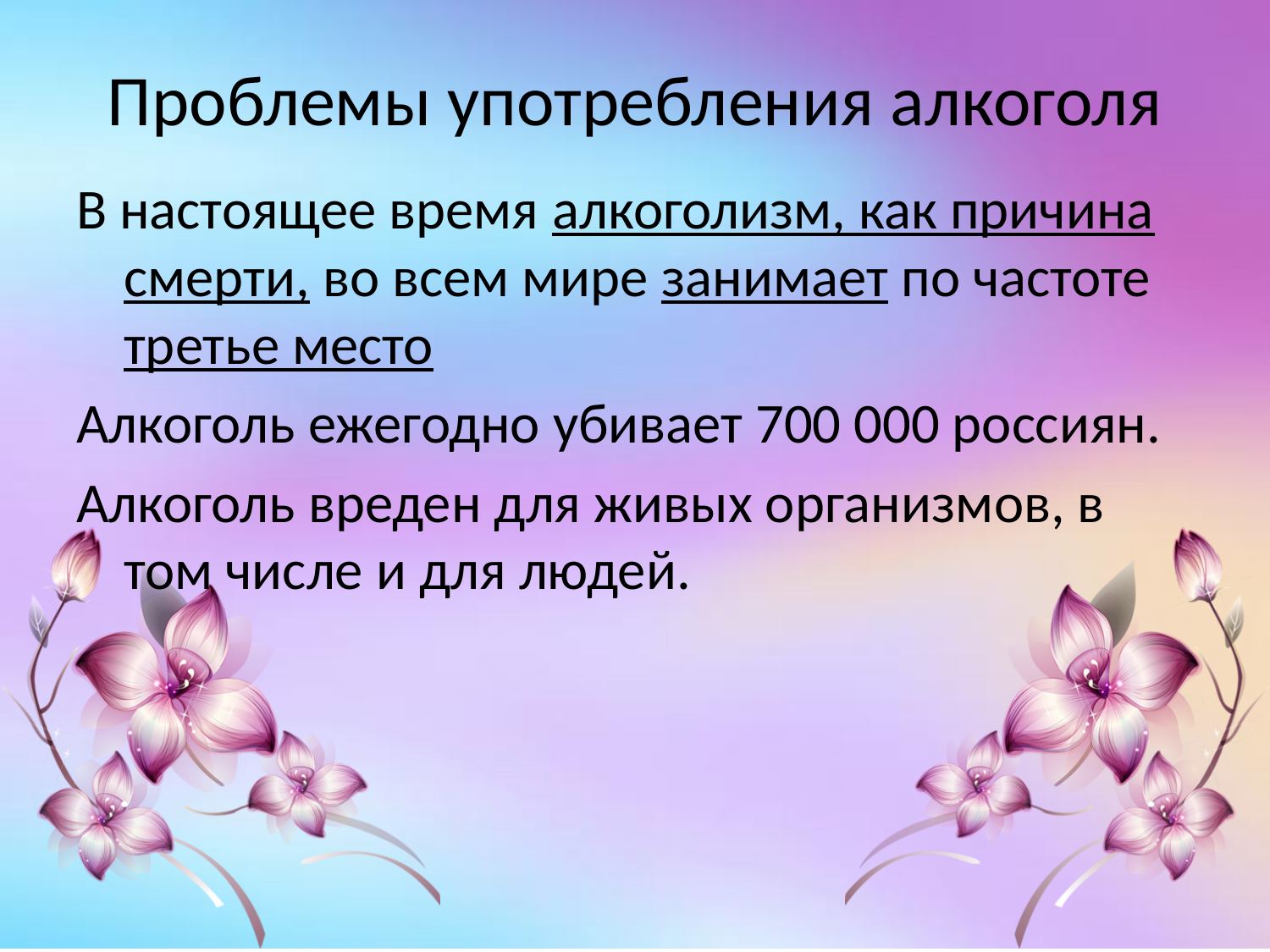

# Проблемы употребления алкоголя
В настоящее время алкоголизм, как причина смерти, во всем мире занимает по частоте третье место
Алкоголь ежегодно убивает 700 000 россиян.
Алкоголь вреден для живых организмов, в том числе и для людей.